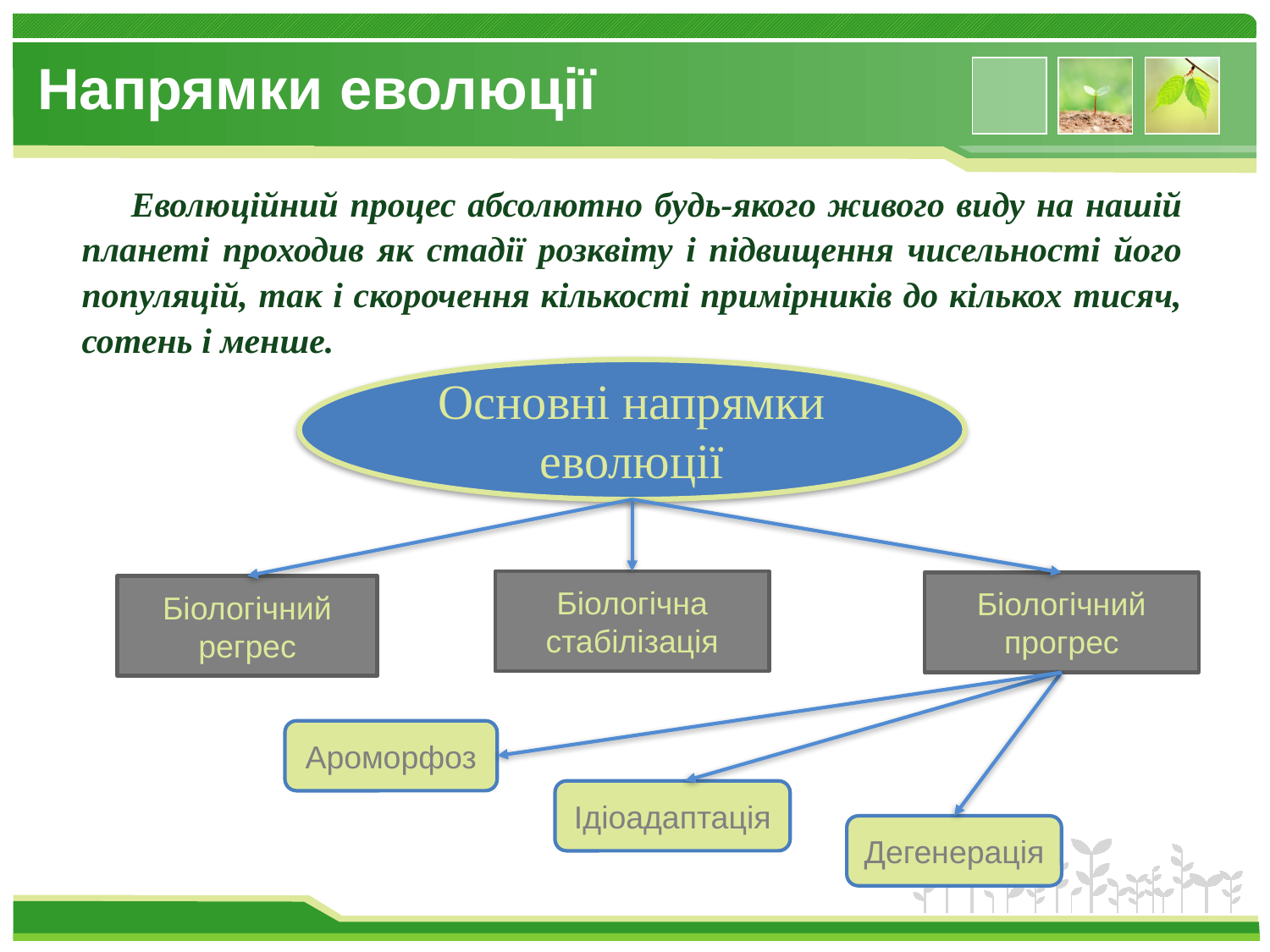

# Напрямки еволюції
Еволюційний процес абсолютно будь-якого живого виду на нашій планеті проходив як стадії розквіту і підвищення чисельності його популяцій, так і скорочення кількості примірників до кількох тисяч, сотень і менше.
Основні напрямки еволюції
Біологічна стабілізація
Біологічний прогрес
Біологічний регрес
Ароморфоз
Ідіоадаптація
Дегенерація